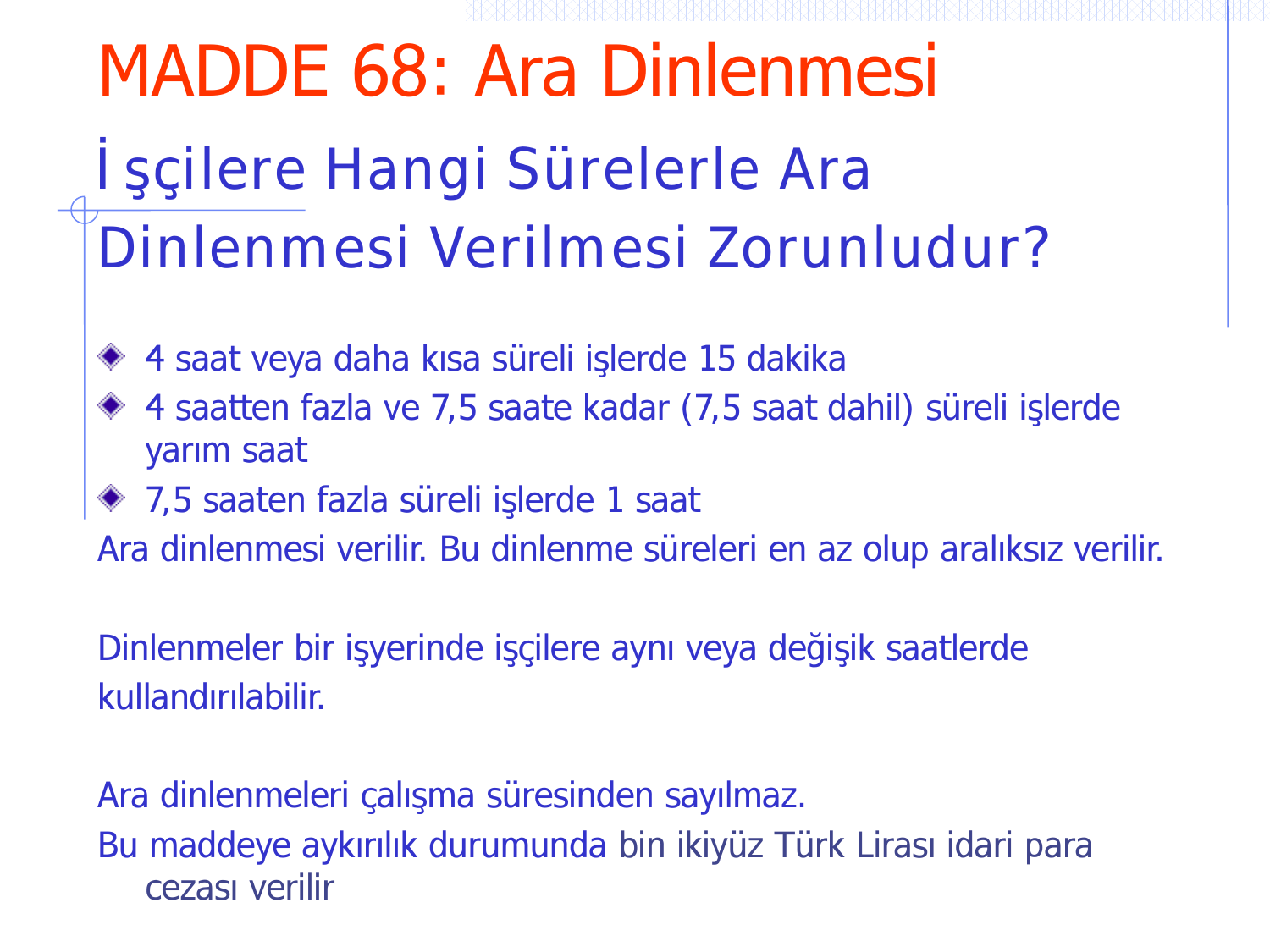

# MADDE 68: Ara Dinlenmesi
İşçilere Hangi Sürelerle Ara
Dinlenmesi Verilmesi Zorunludur?

4 saat veya daha kısa süreli işlerde 15 dakika
4 saatten fazla ve 7,5 saate kadar (7,5 saat dahil) süreli işlerde yarım saat
7,5 saaten fazla süreli işlerde 1 saat
Ara dinlenmesi verilir. Bu dinlenme süreleri en az olup aralıksız verilir.

Dinlenmeler bir işyerinde işçilere aynı veya değişik saatlerde
kullandırılabilir.

Ara dinlenmeleri çalışma süresinden sayılmaz.
Bu maddeye aykırılık durumunda bin ikiyüz Türk Lirası idari para cezası verilir